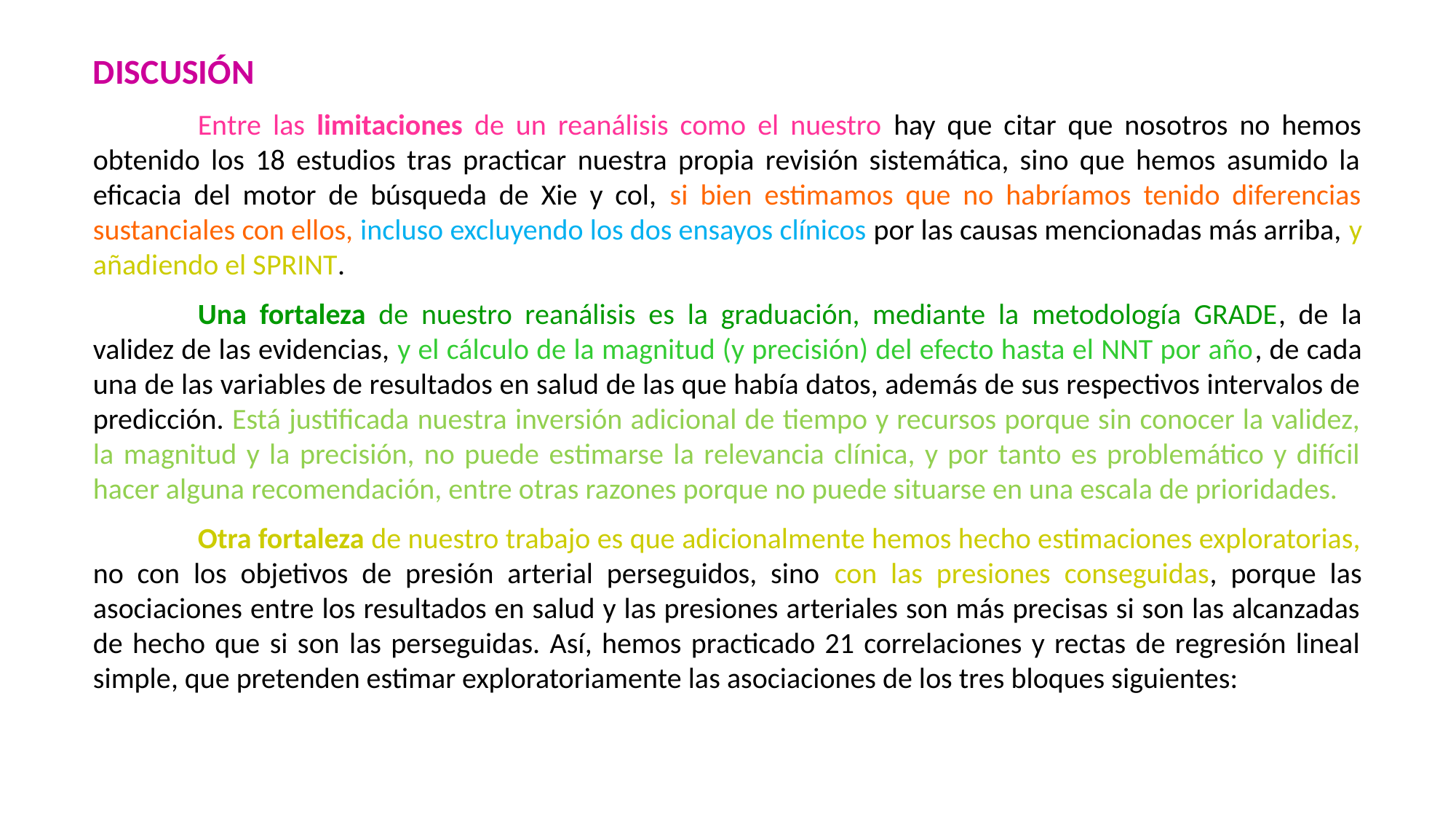

DISCUSIÓN
	Entre las limitaciones de un reanálisis como el nuestro hay que citar que nosotros no hemos obtenido los 18 estudios tras practicar nuestra propia revisión sistemática, sino que hemos asumido la eficacia del motor de búsqueda de Xie y col, si bien estimamos que no habríamos tenido diferencias sustanciales con ellos, incluso excluyendo los dos ensayos clínicos por las causas mencionadas más arriba, y añadiendo el SPRINT.
	Una fortaleza de nuestro reanálisis es la graduación, mediante la metodología GRADE, de la validez de las evidencias, y el cálculo de la magnitud (y precisión) del efecto hasta el NNT por año, de cada una de las variables de resultados en salud de las que había datos, además de sus respectivos intervalos de predicción. Está justificada nuestra inversión adicional de tiempo y recursos porque sin conocer la validez, la magnitud y la precisión, no puede estimarse la relevancia clínica, y por tanto es problemático y difícil hacer alguna recomendación, entre otras razones porque no puede situarse en una escala de prioridades.
	Otra fortaleza de nuestro trabajo es que adicionalmente hemos hecho estimaciones exploratorias, no con los objetivos de presión arterial perseguidos, sino con las presiones conseguidas, porque las asociaciones entre los resultados en salud y las presiones arteriales son más precisas si son las alcanzadas de hecho que si son las perseguidas. Así, hemos practicado 21 correlaciones y rectas de regresión lineal simple, que pretenden estimar exploratoriamente las asociaciones de los tres bloques siguientes: